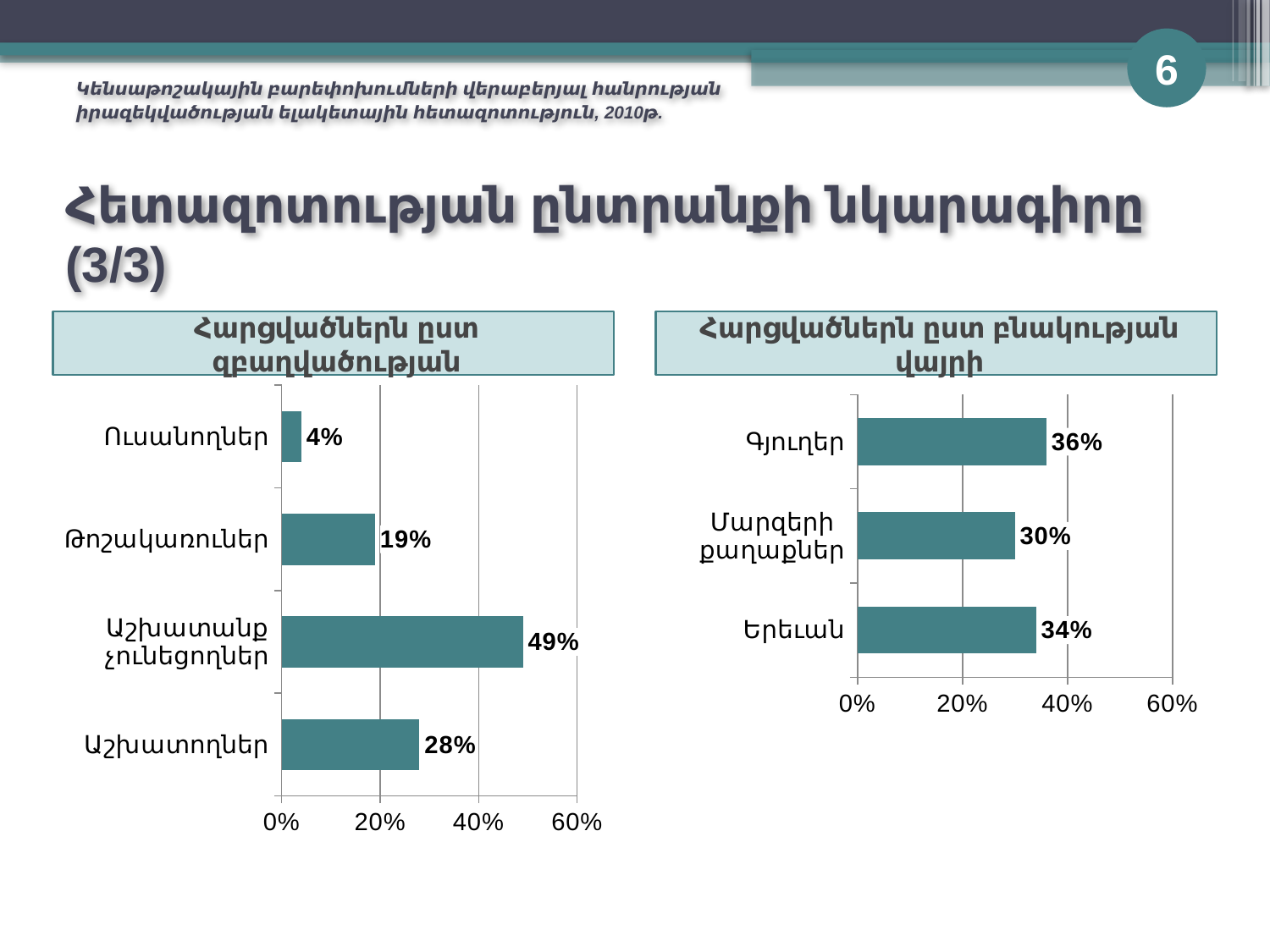

6
Կենսաթոշակային բարեփոխումների վերաբերյալ հանրության իրազեկվածության ելակետային հետազոտություն, 2010թ.
# Հետազոտության ընտրանքի նկարագիրը (3/3)
Հարցվածներն ըստ զբաղվածության
Հարցվածներն ըստ բնակության վայրի

### Chart

| Category | Հարցվածներն ըստ սեռի |
|---|---|
| Աշխատողներ | 0.2800000000000001 |
| Աշխատանք չունեցողներ | 0.4900000000000003 |
| Թոշակառուներ | 0.19 |
| Ուսանողներ | 0.04000000000000002 |

### Chart

| Category | Հարցվածներն ըստ տարիքի |
|---|---|
| Երեւան | 0.34 |
| Մարզերի քաղաքներ | 0.3000000000000003 |
| Գյուղեր | 0.3600000000000003 |